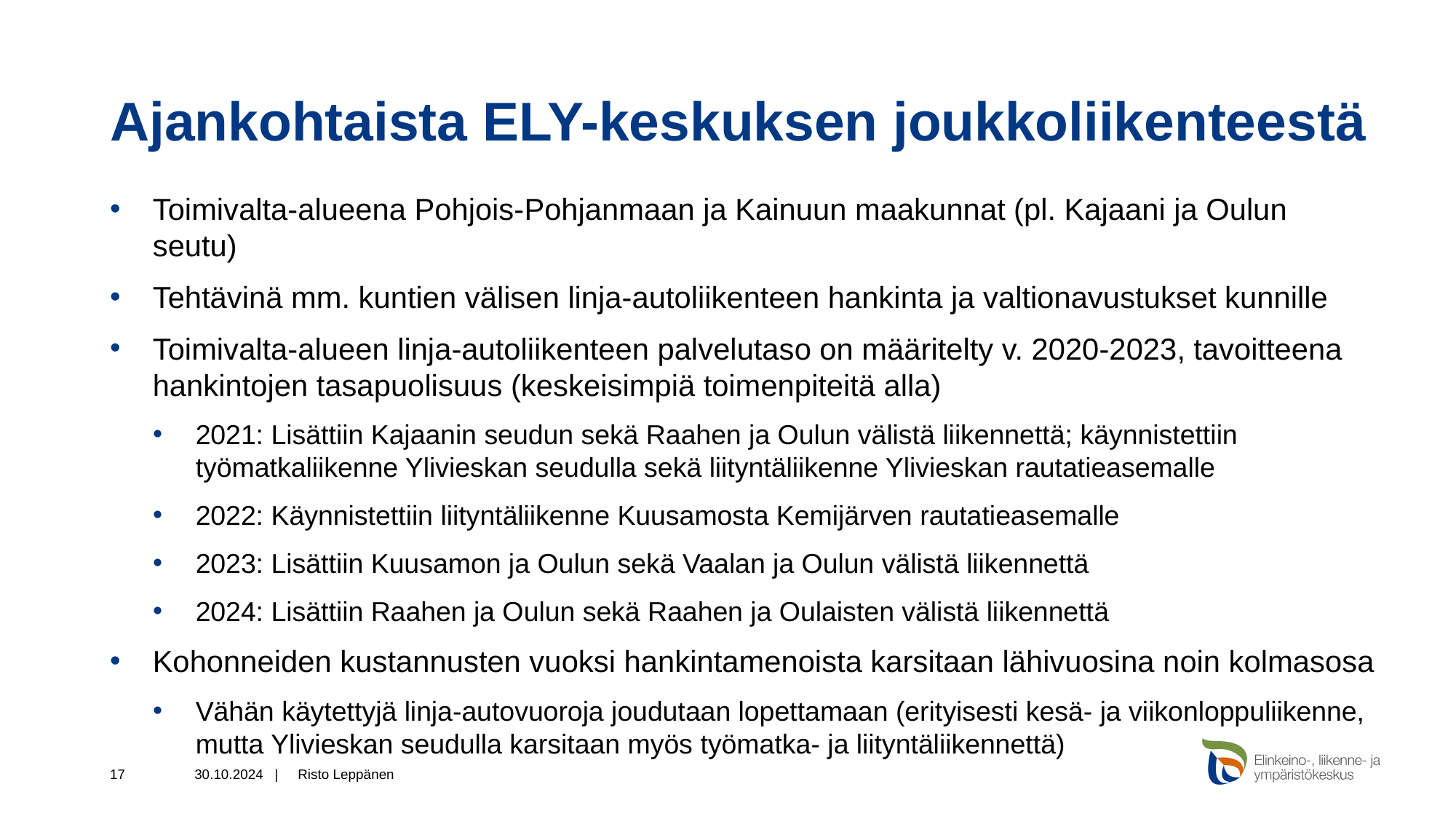

# Ajankohtaista ELY-keskuksen joukkoliikenteestä
Toimivalta-alueena Pohjois-Pohjanmaan ja Kainuun maakunnat (pl. Kajaani ja Oulun seutu)
Tehtävinä mm. kuntien välisen linja-autoliikenteen hankinta ja valtionavustukset kunnille
Toimivalta-alueen linja-autoliikenteen palvelutaso on määritelty v. 2020-2023, tavoitteena hankintojen tasapuolisuus (keskeisimpiä toimenpiteitä alla)
2021: Lisättiin Kajaanin seudun sekä Raahen ja Oulun välistä liikennettä; käynnistettiin työmatkaliikenne Ylivieskan seudulla sekä liityntäliikenne Ylivieskan rautatieasemalle
2022: Käynnistettiin liityntäliikenne Kuusamosta Kemijärven rautatieasemalle
2023: Lisättiin Kuusamon ja Oulun sekä Vaalan ja Oulun välistä liikennettä
2024: Lisättiin Raahen ja Oulun sekä Raahen ja Oulaisten välistä liikennettä
Kohonneiden kustannusten vuoksi hankintamenoista karsitaan lähivuosina noin kolmasosa
Vähän käytettyjä linja-autovuoroja joudutaan lopettamaan (erityisesti kesä- ja viikonloppuliikenne, mutta Ylivieskan seudulla karsitaan myös työmatka- ja liityntäliikennettä)
17
30.10.2024   |
Risto Leppänen